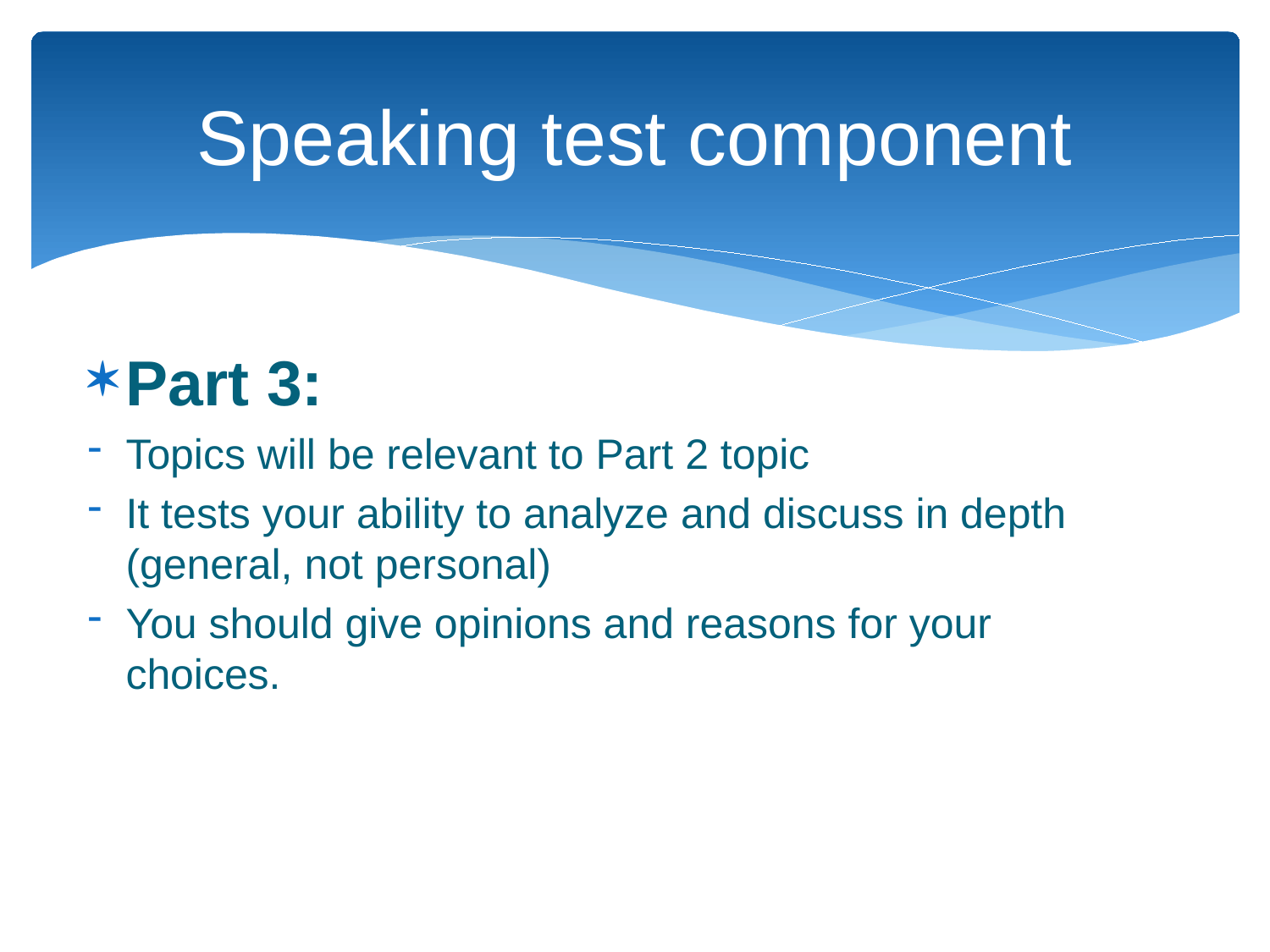

# Speaking test component
Part 3:
Topics will be relevant to Part 2 topic
It tests your ability to analyze and discuss in depth (general, not personal)
You should give opinions and reasons for your choices.